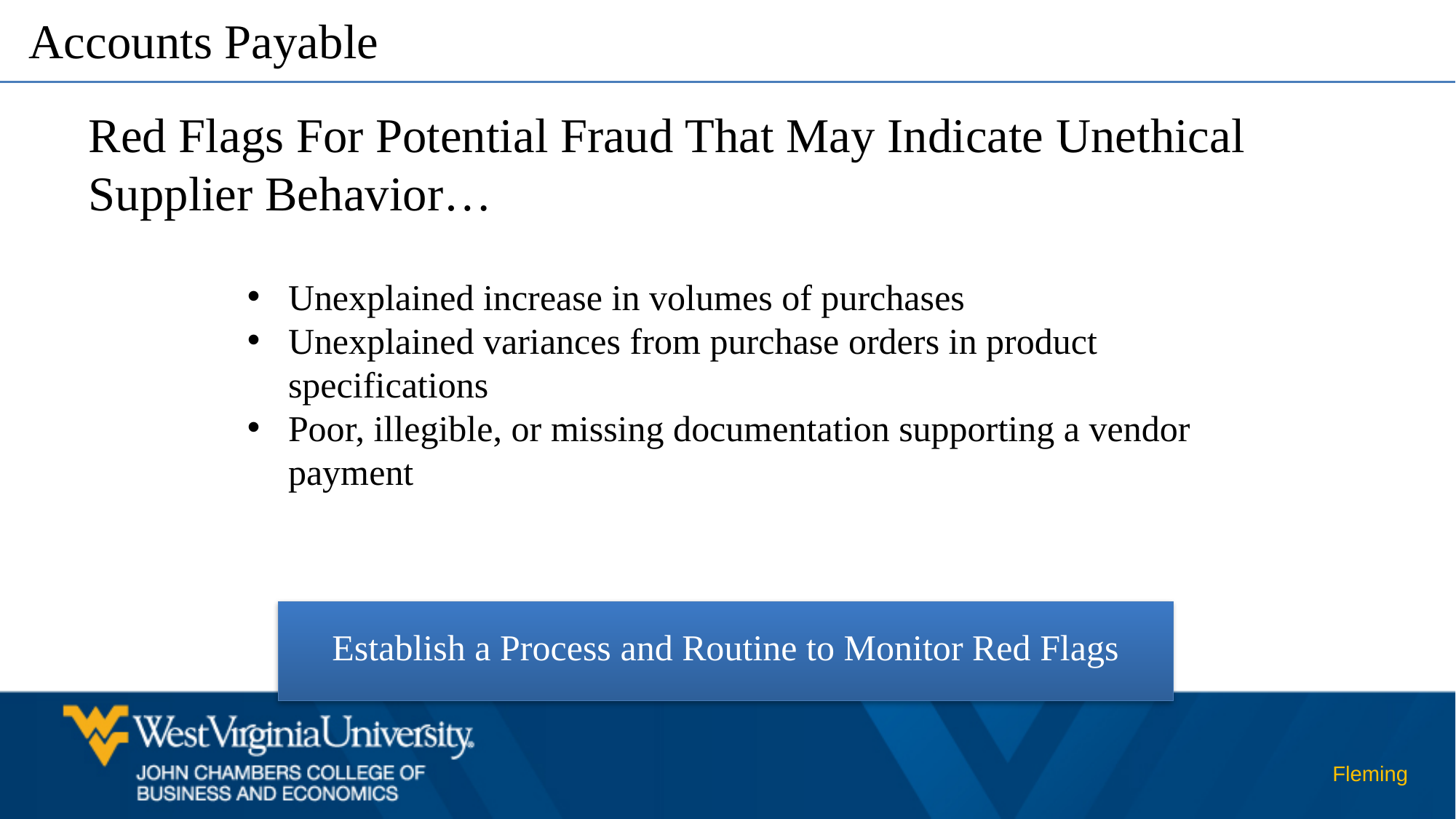

Accounts Payable
Red Flags For Potential Fraud That May Indicate Unethical Supplier Behavior…

Unexplained increase in volumes of purchases
Unexplained variances from purchase orders in product specifications
Poor, illegible, or missing documentation supporting a vendor payment

Establish a Process and Routine to Monitor Red Flags
Fleming